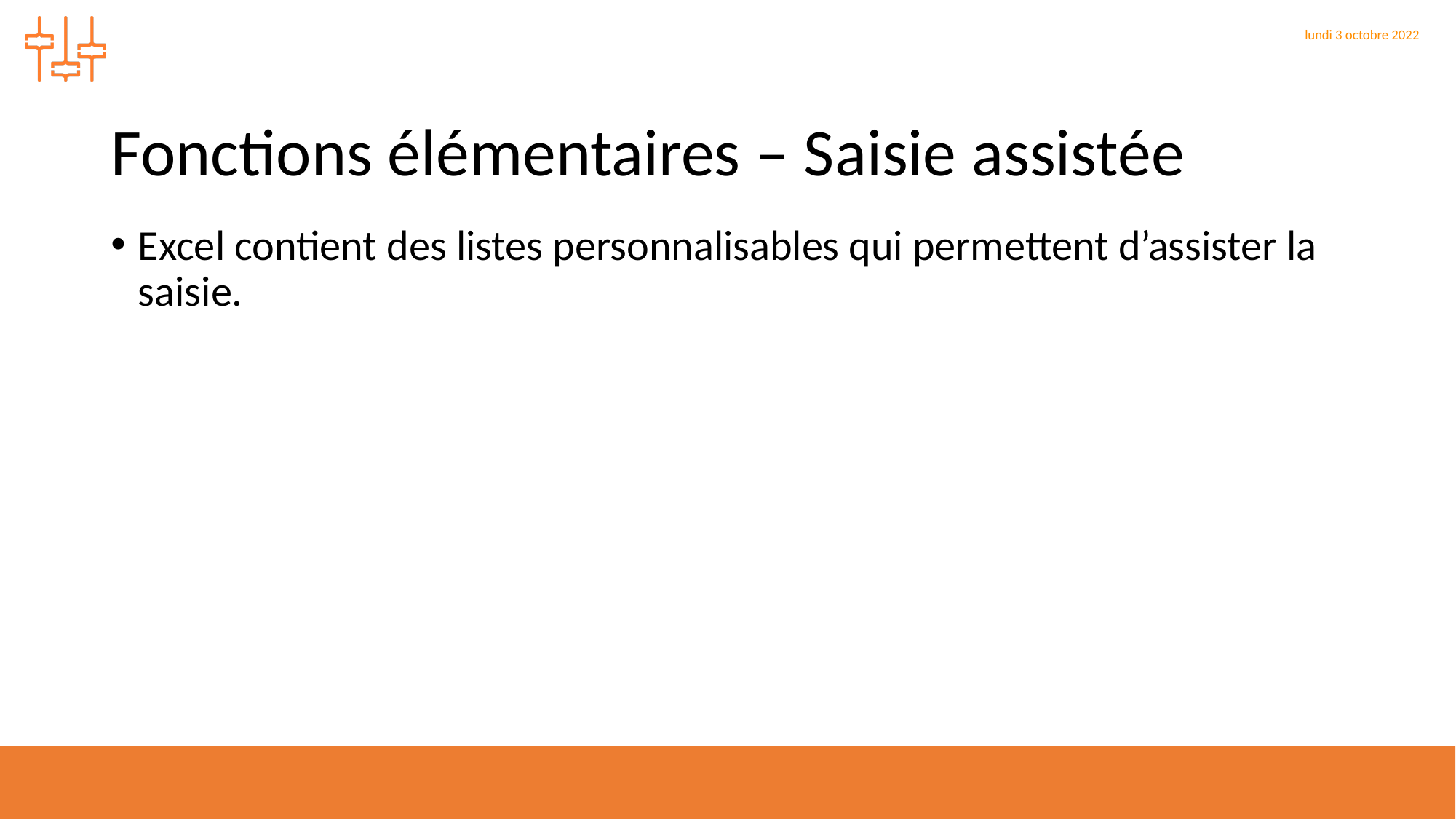

# Fonctions élémentaires – Saisie assistée
Excel contient des listes personnalisables qui permettent d’assister la saisie.